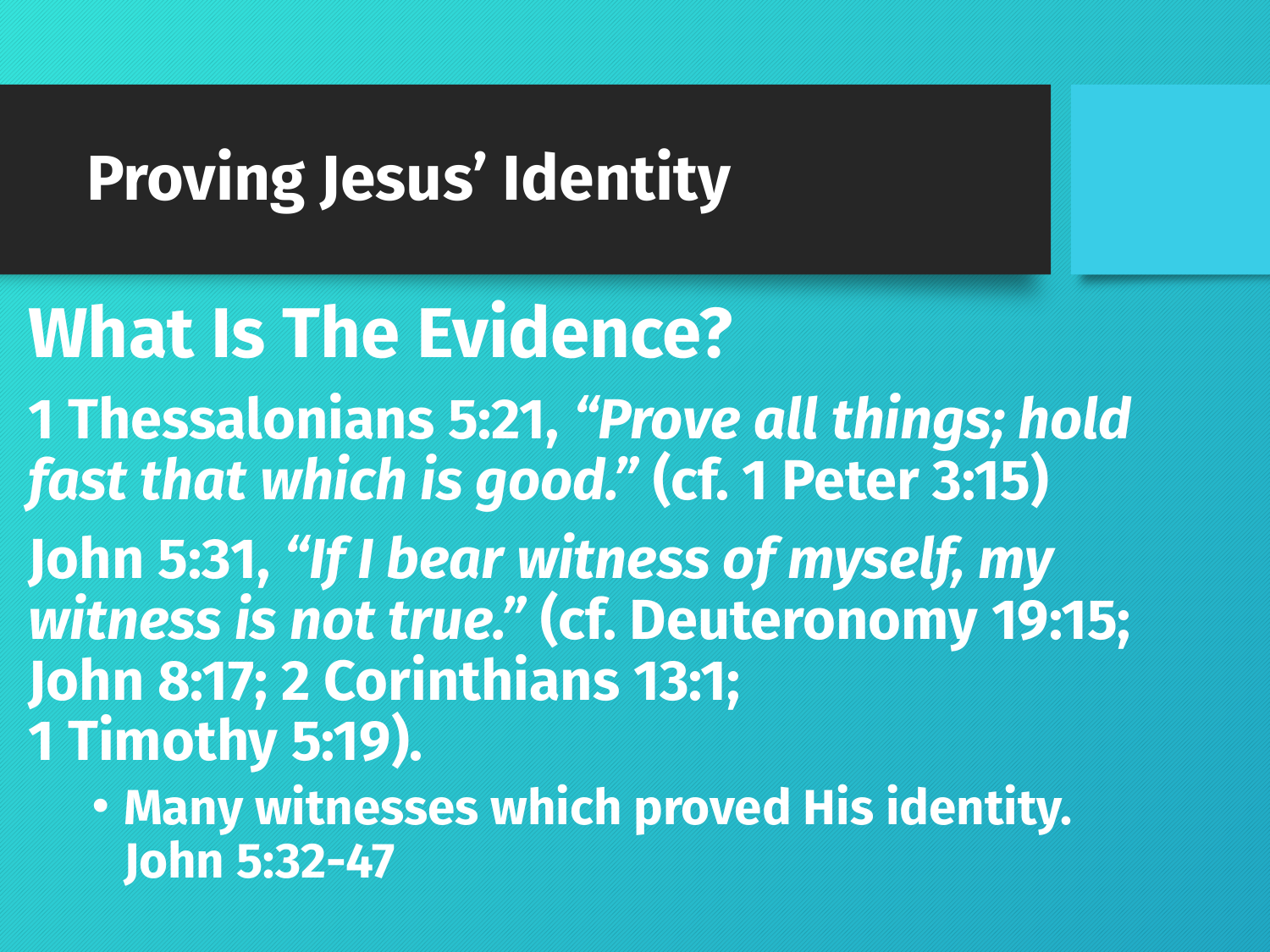

# Proving Jesus’ Identity
What Is The Evidence?
1 Thessalonians 5:21, “Prove all things; hold fast that which is good.” (cf. 1 Peter 3:15)
John 5:31, “If I bear witness of myself, my witness is not true.” (cf. Deuteronomy 19:15; John 8:17; 2 Corinthians 13:1;
1 Timothy 5:19).
Many witnesses which proved His identity.
John 5:32-47